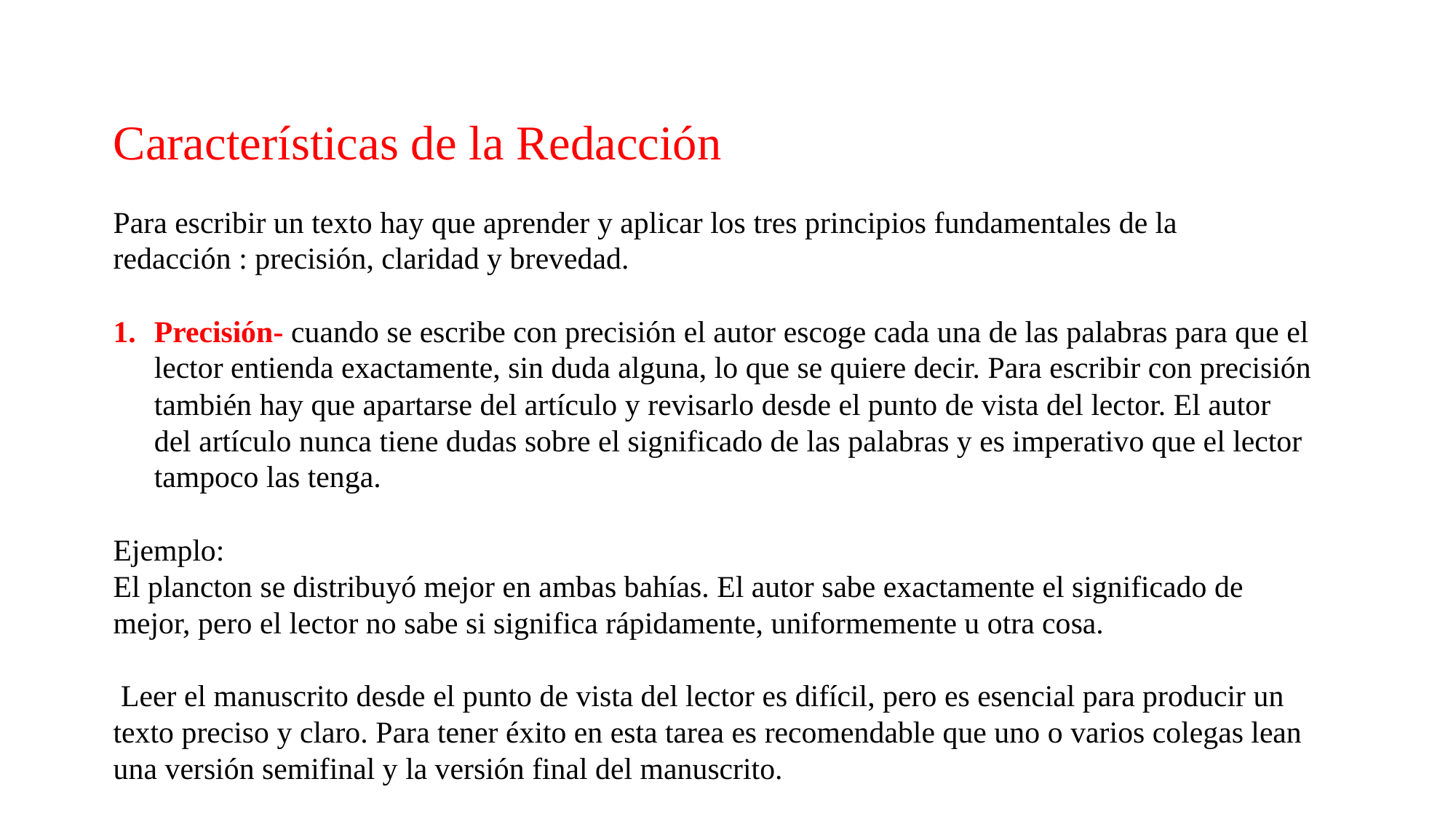

Características de la Redacción

Para escribir un texto hay que aprender y aplicar los tres principios fundamentales de la redacción : precisión, claridad y brevedad.

Precisión- cuando se escribe con precisión el autor escoge cada una de las palabras para que el lector entienda exactamente, sin duda alguna, lo que se quiere decir. Para escribir con precisión también hay que apartarse del artículo y revisarlo desde el punto de vista del lector. El autor del artículo nunca tiene dudas sobre el significado de las palabras y es imperativo que el lector tampoco las tenga.

Ejemplo:
El plancton se distribuyó mejor en ambas bahías. El autor sabe exactamente el significado de mejor, pero el lector no sabe si significa rápidamente, uniformemente u otra cosa.

 Leer el manuscrito desde el punto de vista del lector es difícil, pero es esencial para producir un texto preciso y claro. Para tener éxito en esta tarea es recomendable que uno o varios colegas lean una versión semifinal y la versión final del manuscrito.